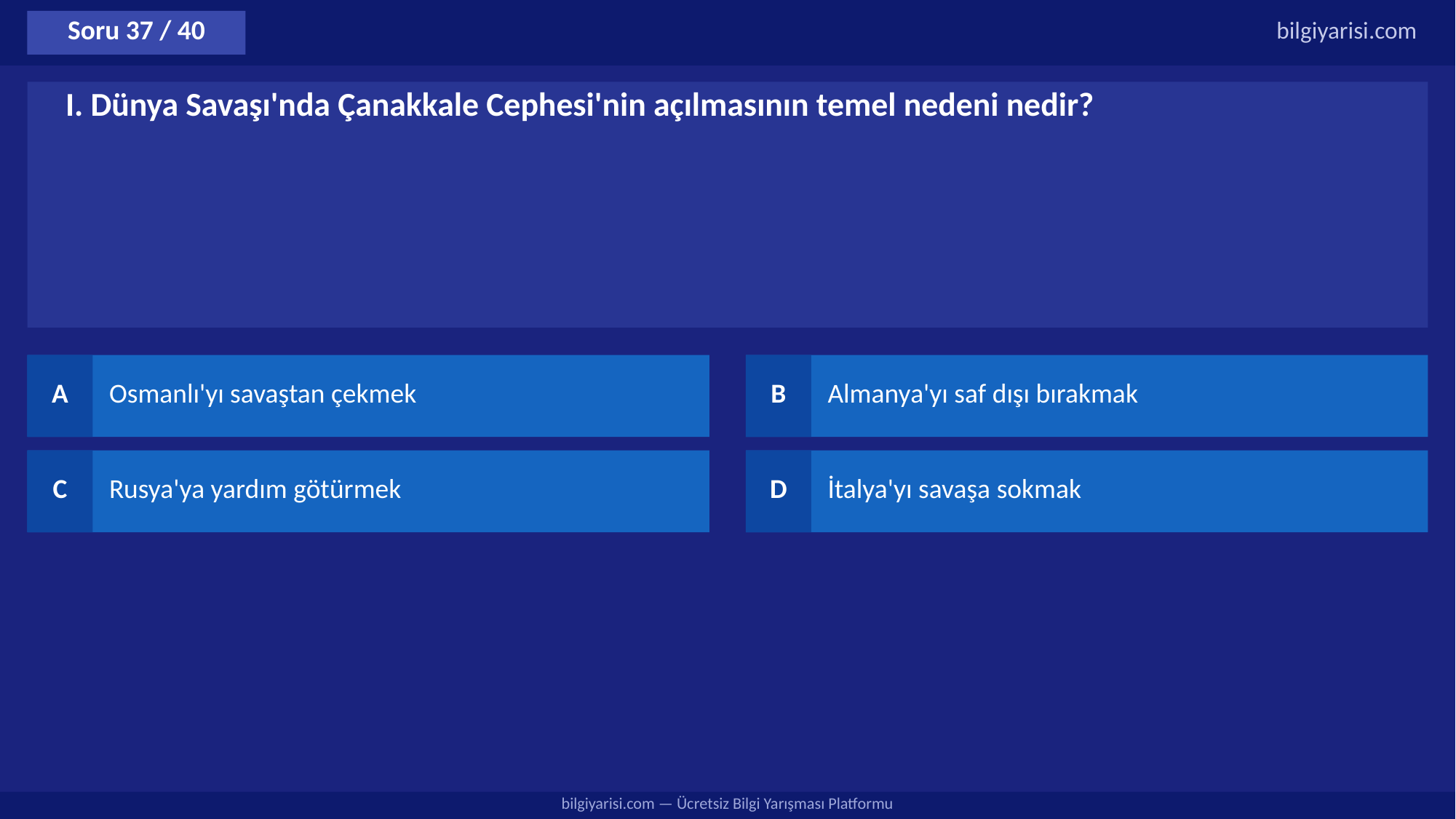

Soru 37 / 40
bilgiyarisi.com

I. Dünya Savaşı'nda Çanakkale Cephesi'nin açılmasının temel nedeni nedir?

A
Osmanlı'yı savaştan çekmek

B
Almanya'yı saf dışı bırakmak

C
Rusya'ya yardım götürmek

D
İtalya'yı savaşa sokmak
bilgiyarisi.com — Ücretsiz Bilgi Yarışması Platformu